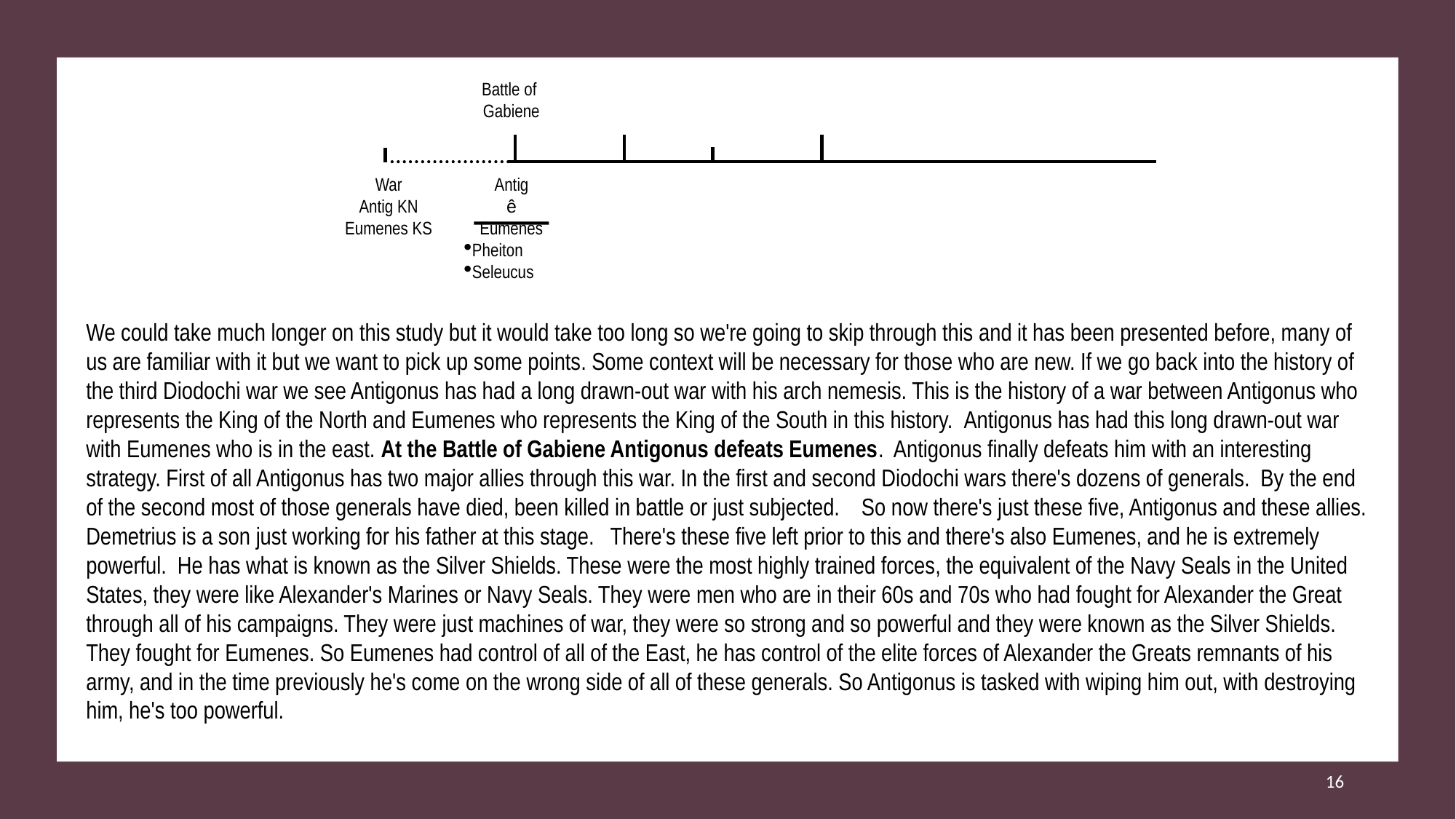

Battle of
Gabiene

War
Antig KN
Eumenes KS
Antig
ê
Eumenes
Pheiton
Seleucus

We could take much longer on this study but it would take too long so we're going to skip through this and it has been presented before, many of us are familiar with it but we want to pick up some points. Some context will be necessary for those who are new. If we go back into the history of the third Diodochi war we see Antigonus has had a long drawn-out war with his arch nemesis. This is the history of a war between Antigonus who represents the King of the North and Eumenes who represents the King of the South in this history.  Antigonus has had this long drawn-out war with Eumenes who is in the east. At the Battle of Gabiene Antigonus defeats Eumenes.  Antigonus finally defeats him with an interesting strategy. First of all Antigonus has two major allies through this war. In the first and second Diodochi wars there's dozens of generals.  By the end of the second most of those generals have died, been killed in battle or just subjected.    So now there's just these five, Antigonus and these allies. Demetrius is a son just working for his father at this stage.   There's these five left prior to this and there's also Eumenes, and he is extremely powerful.  He has what is known as the Silver Shields. These were the most highly trained forces, the equivalent of the Navy Seals in the United States, they were like Alexander's Marines or Navy Seals. They were men who are in their 60s and 70s who had fought for Alexander the Great through all of his campaigns. They were just machines of war, they were so strong and so powerful and they were known as the Silver Shields. They fought for Eumenes. So Eumenes had control of all of the East, he has control of the elite forces of Alexander the Greats remnants of his army, and in the time previously he's come on the wrong side of all of these generals. So Antigonus is tasked with wiping him out, with destroying him, he's too powerful.
16